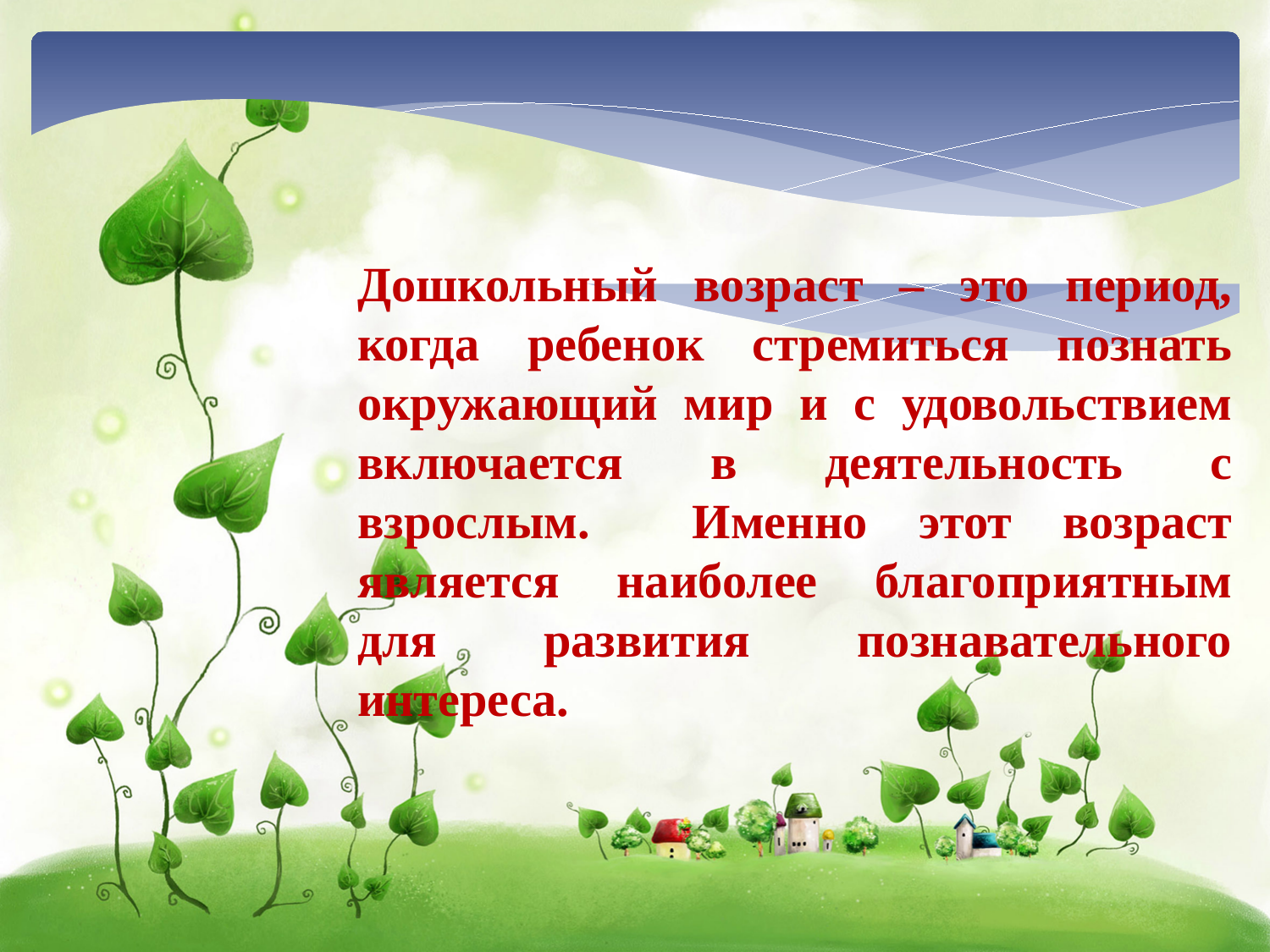

Дошкольный возраст – это период, когда ребенок стремиться познать окружающий мир и с удовольствием включается в деятельность с взрослым.  Именно этот возраст является наиболее благоприятным для развития познавательного интереса.